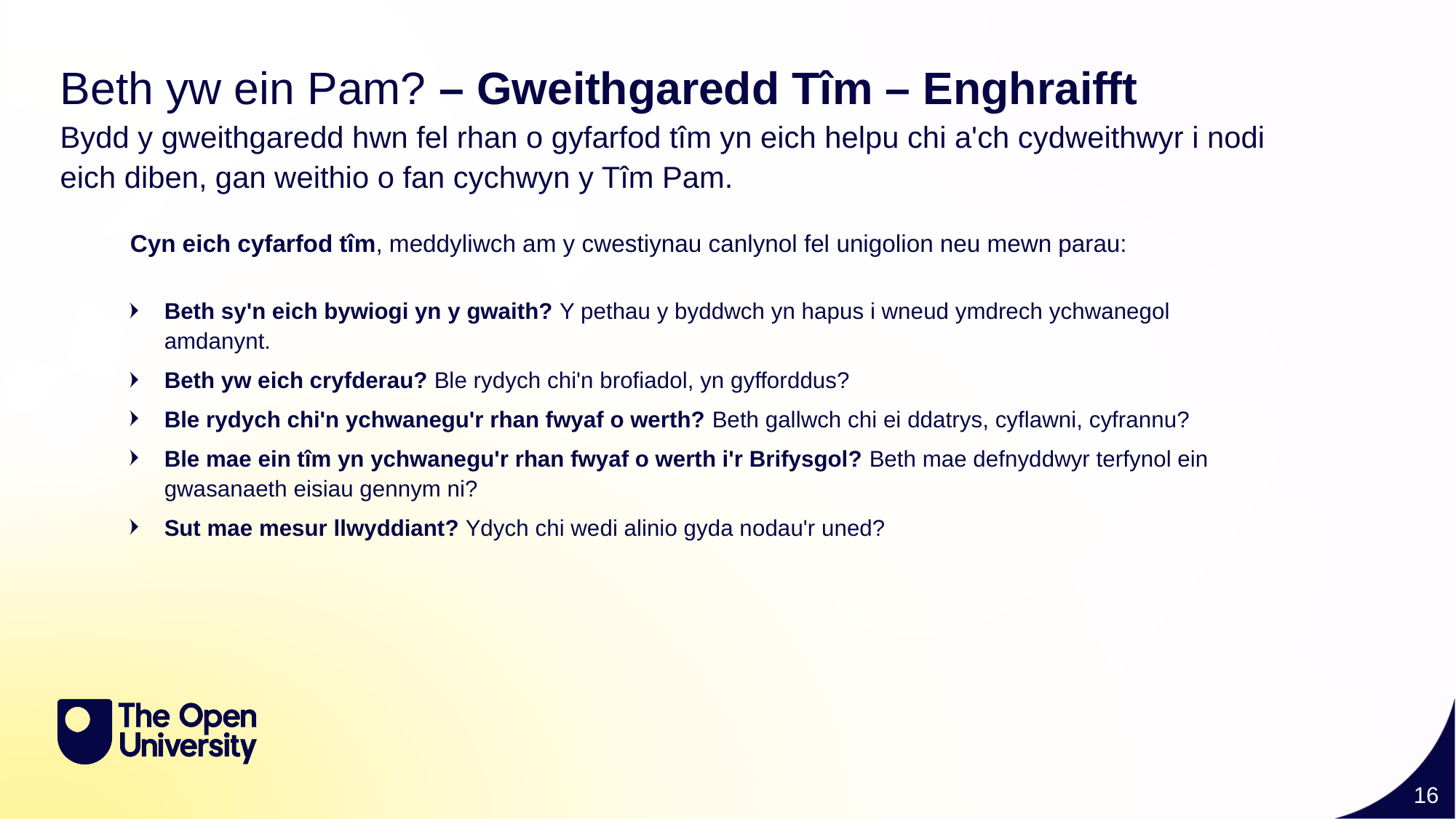

Beth yw ein Pam? – Gweithgaredd Tîm – Enghraifft
Bydd y gweithgaredd hwn fel rhan o gyfarfod tîm yn eich helpu chi a'ch cydweithwyr i nodi eich diben, gan weithio o fan cychwyn y Tîm Pam.
Cyn eich cyfarfod tîm, meddyliwch am y cwestiynau canlynol fel unigolion neu mewn parau:

Beth sy'n eich bywiogi yn y gwaith? Y pethau y byddwch yn hapus i wneud ymdrech ychwanegol amdanynt.
Beth yw eich cryfderau? Ble rydych chi'n brofiadol, yn gyfforddus?
Ble rydych chi'n ychwanegu'r rhan fwyaf o werth? Beth gallwch chi ei ddatrys, cyflawni, cyfrannu?
Ble mae ein tîm yn ychwanegu'r rhan fwyaf o werth i'r Brifysgol? Beth mae defnyddwyr terfynol ein gwasanaeth eisiau gennym ni?
Sut mae mesur llwyddiant? Ydych chi wedi alinio gyda nodau'r uned?